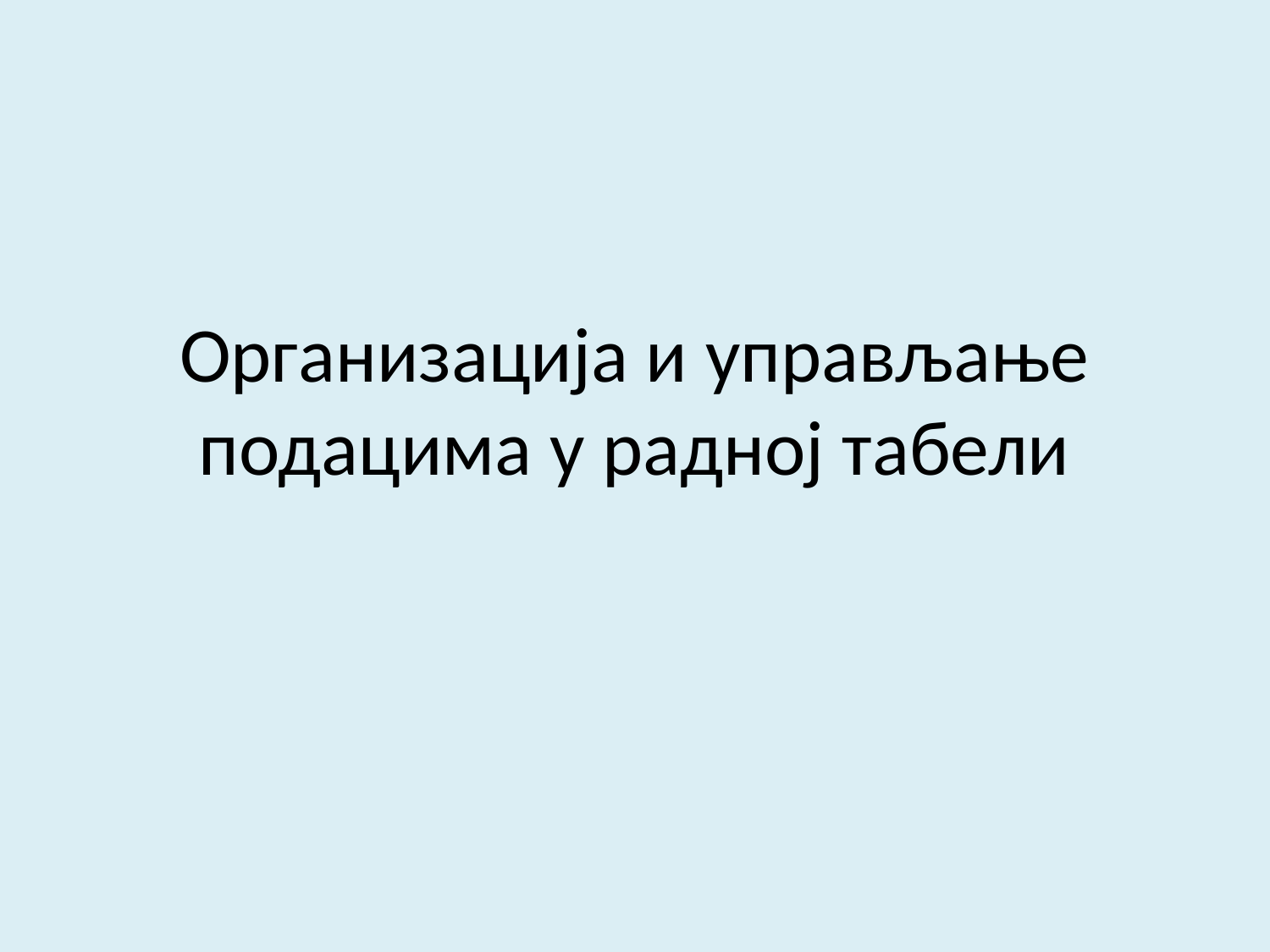

# Организација и управљање подацима у радној табели